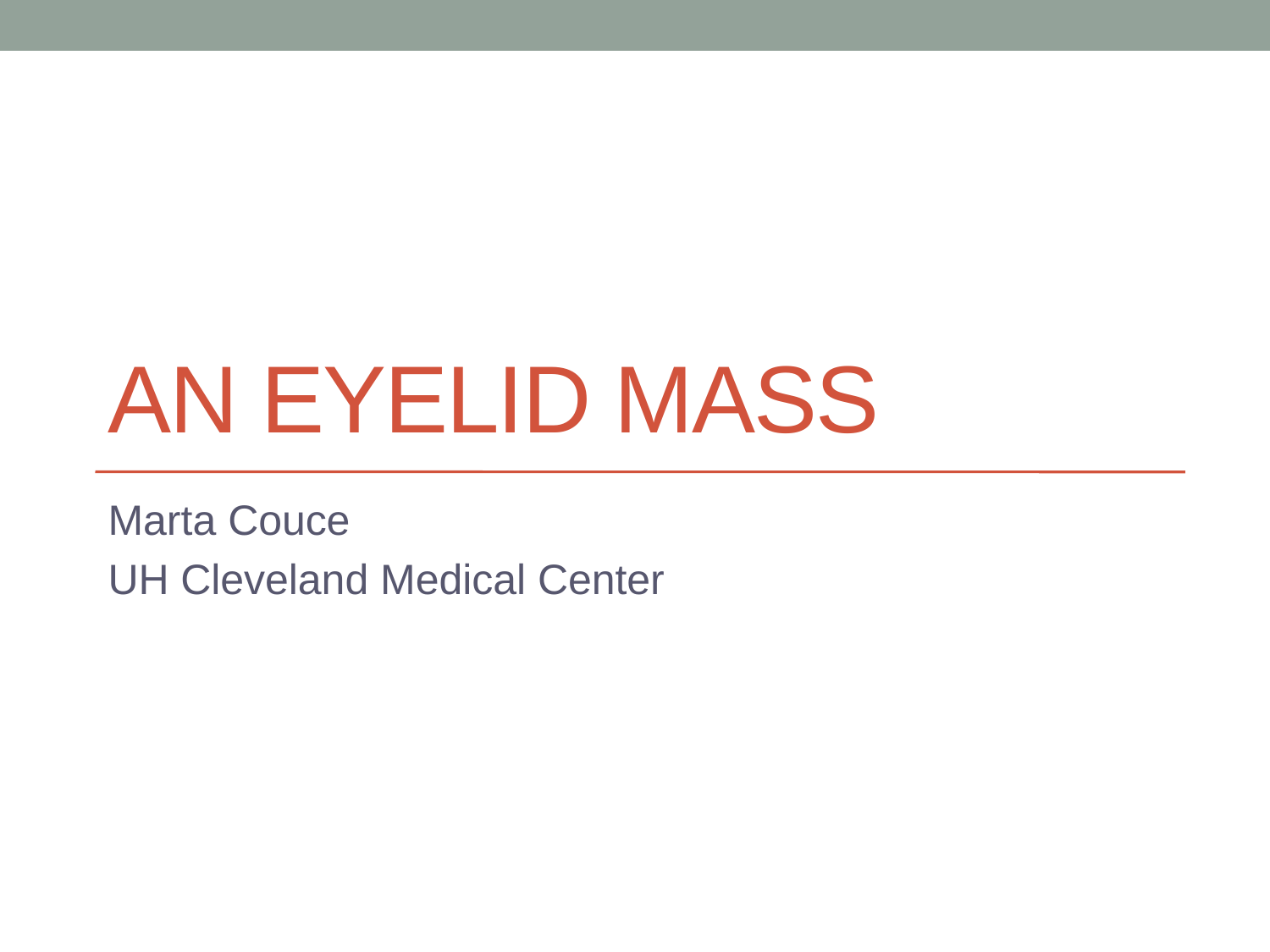

# An Eyelid mass
Marta Couce
UH Cleveland Medical Center